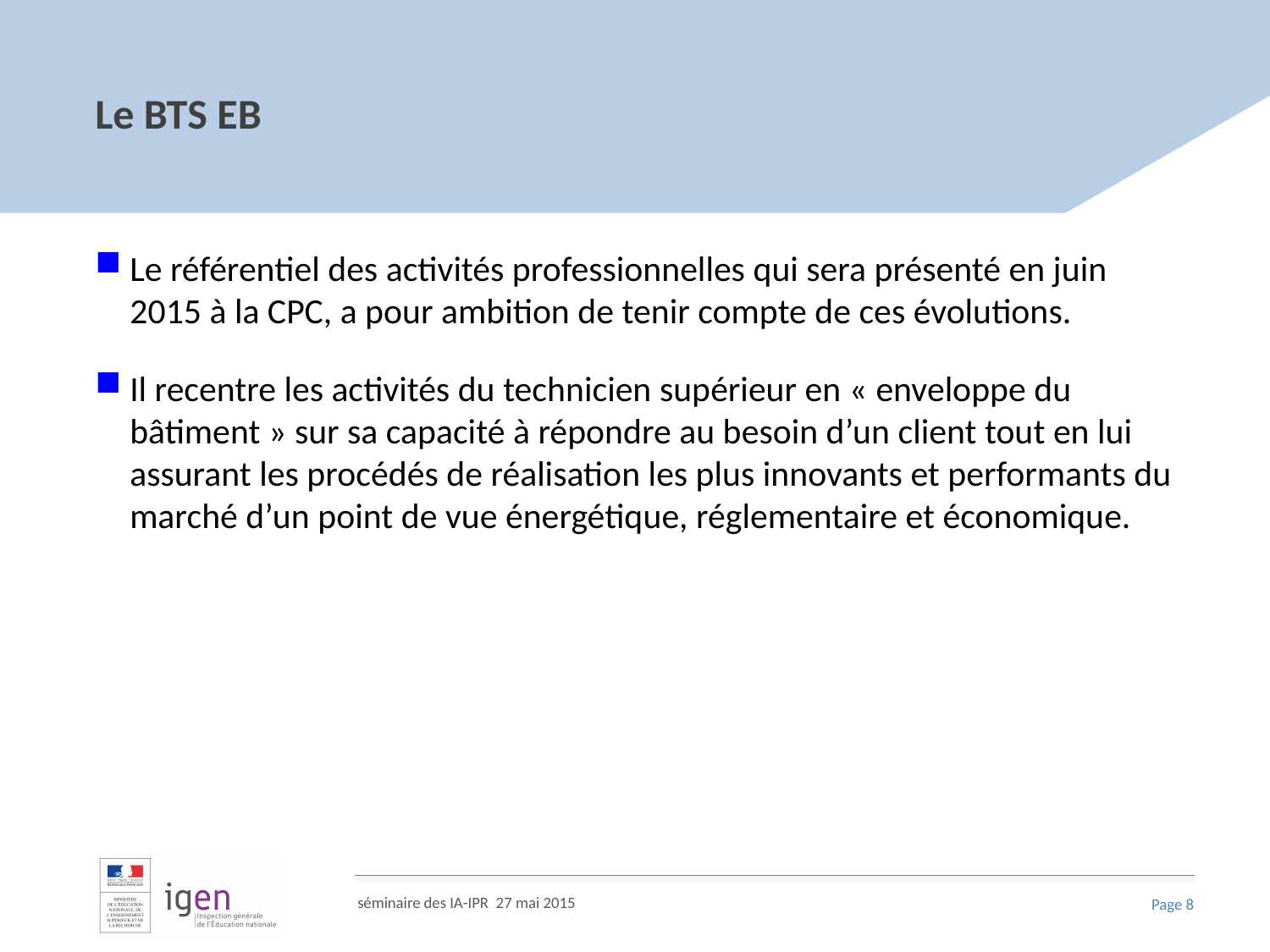

# Le BTS EB
Le référentiel des activités professionnelles qui sera présenté en juin 2015 à la CPC, a pour ambition de tenir compte de ces évolutions.
Il recentre les activités du technicien supérieur en « enveloppe du bâtiment » sur sa capacité à répondre au besoin d’un client tout en lui assurant les procédés de réalisation les plus innovants et performants du marché d’un point de vue énergétique, réglementaire et économique.

séminaire des IA-IPR  27 mai 2015